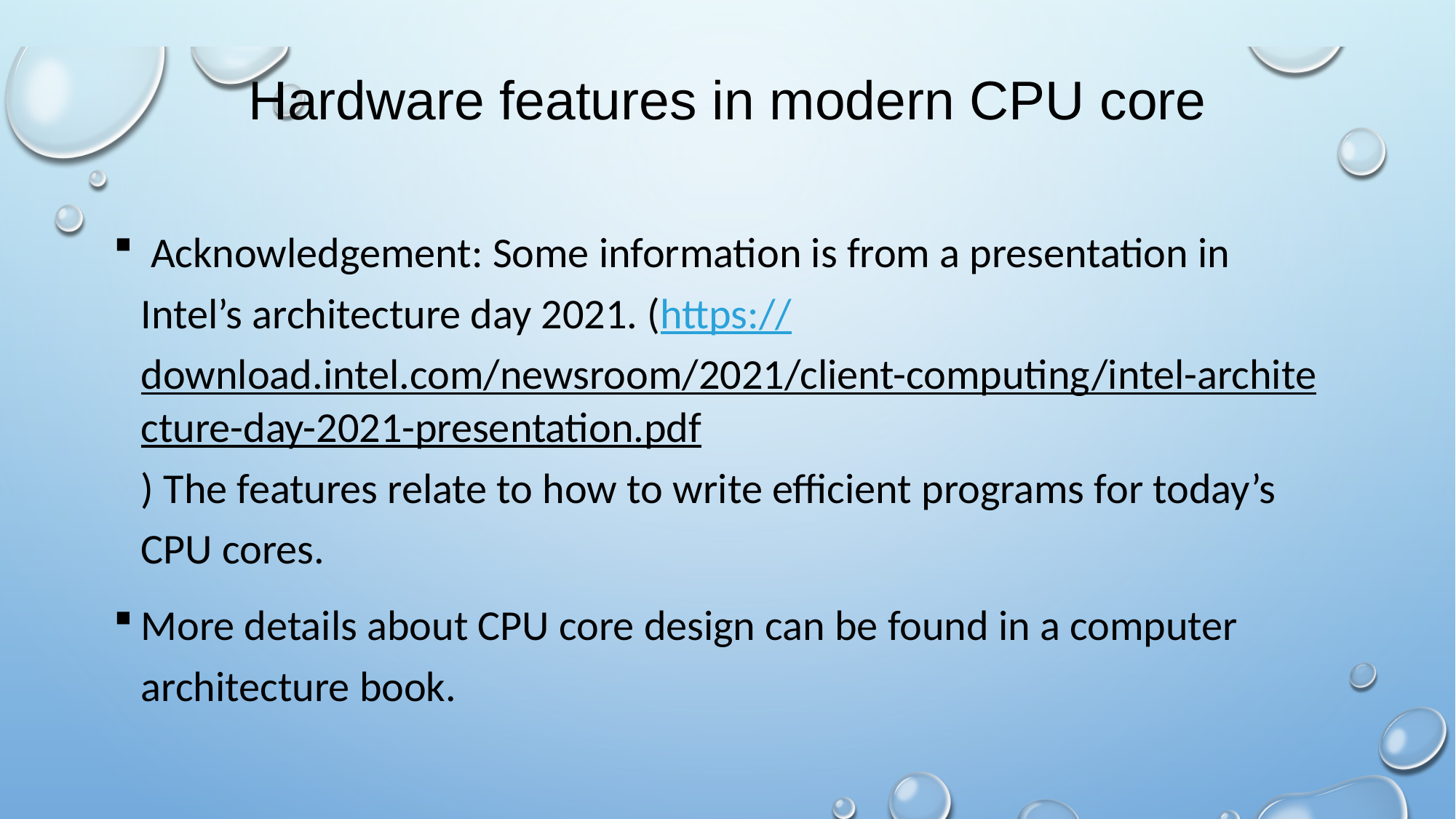

# Hardware features in modern CPU core
 Acknowledgement: Some information is from a presentation in Intel’s architecture day 2021. (https://download.intel.com/newsroom/2021/client-computing/intel-architecture-day-2021-presentation.pdf) The features relate to how to write efficient programs for today’s CPU cores.
More details about CPU core design can be found in a computer architecture book.